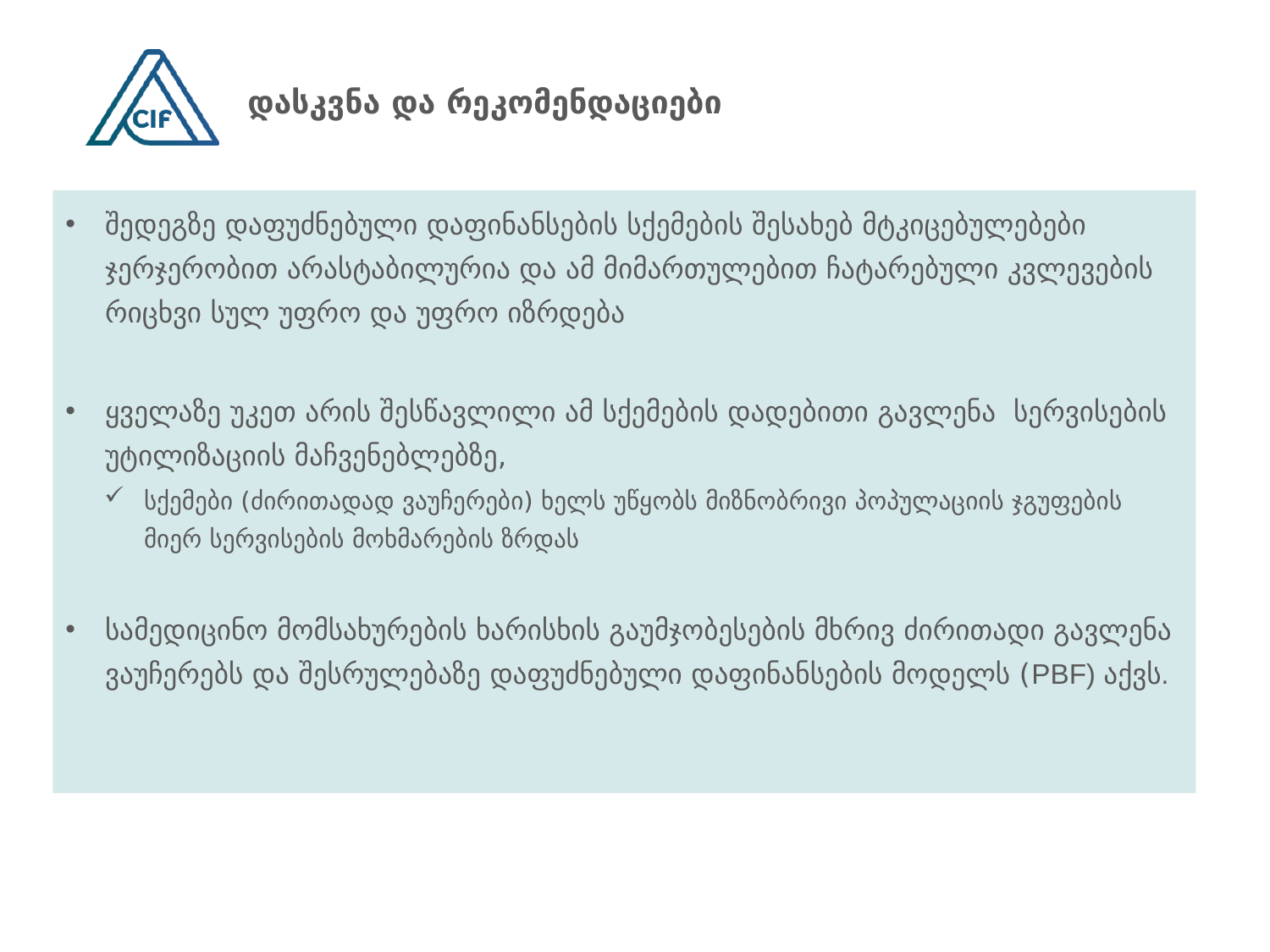

# დასკვნა და რეკომენდაციები
შედეგზე დაფუძნებული დაფინანსების სქემების შესახებ მტკიცებულებები ჯერჯერობით არასტაბილურია და ამ მიმართულებით ჩატარებული კვლევების რიცხვი სულ უფრო და უფრო იზრდება

ყველაზე უკეთ არის შესწავლილი ამ სქემების დადებითი გავლენა  სერვისების უტილიზაციის მაჩვენებლებზე,
სქემები (ძირითადად ვაუჩერები) ხელს უწყობს მიზნობრივი პოპულაციის ჯგუფების მიერ სერვისების მოხმარების ზრდას

სამედიცინო მომსახურების ხარისხის გაუმჯობესების მხრივ ძირითადი გავლენა ვაუჩერებს და შესრულებაზე დაფუძნებული დაფინანსების მოდელს (PBF) აქვს.